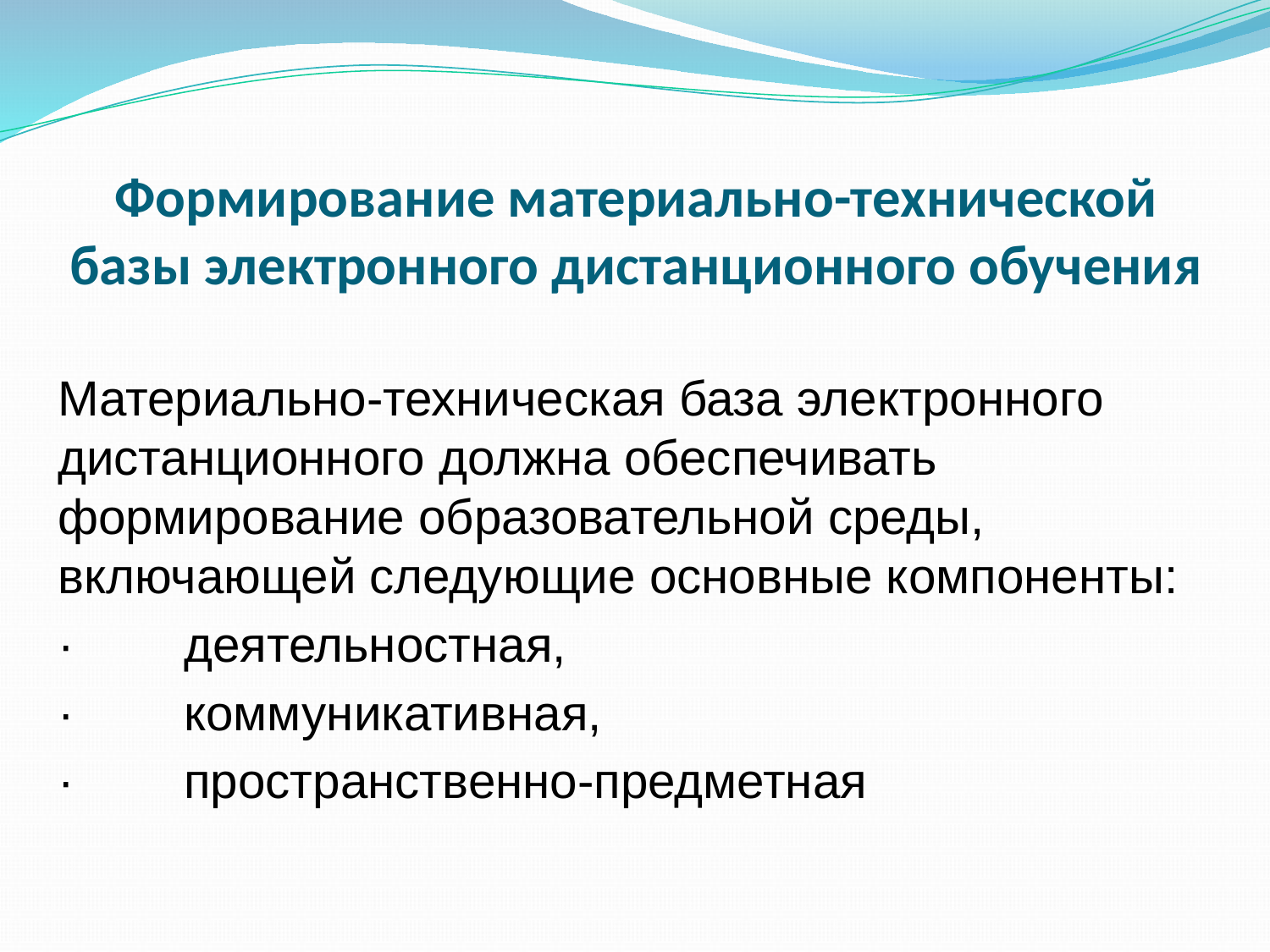

# Формирование материально-технической базы электронного дистанционного обучения

Материально-техническая база электронного дистанционного должна обеспечивать формирование образовательной среды, включающей следующие основные компоненты:
·        деятельностная,
·        коммуникативная,
·        пространственно-предметная